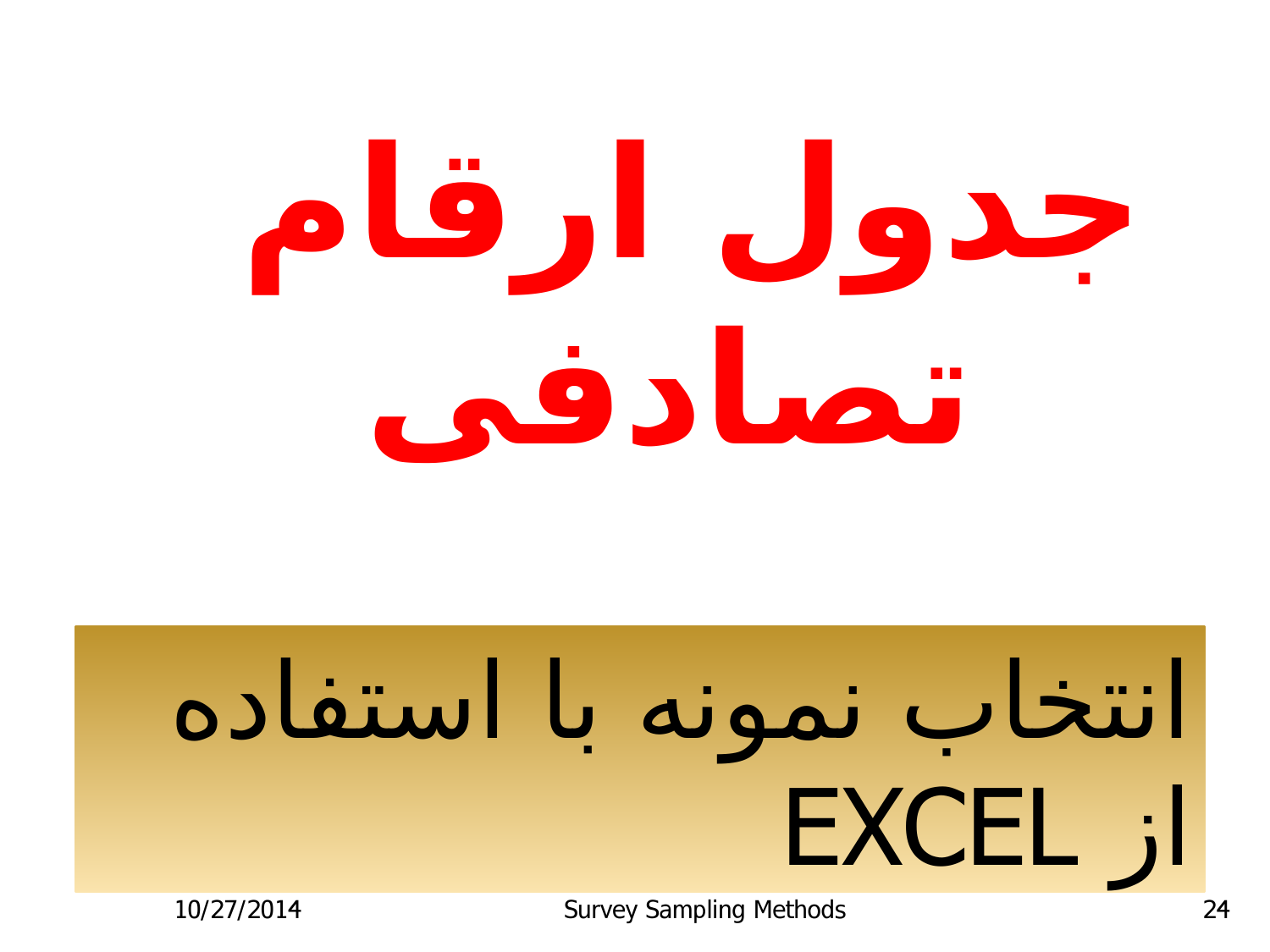

جدول ارقام تصادفی
انتخاب نمونه با استفاده از EXCEL
10/27/2014
Survey Sampling Methods
24